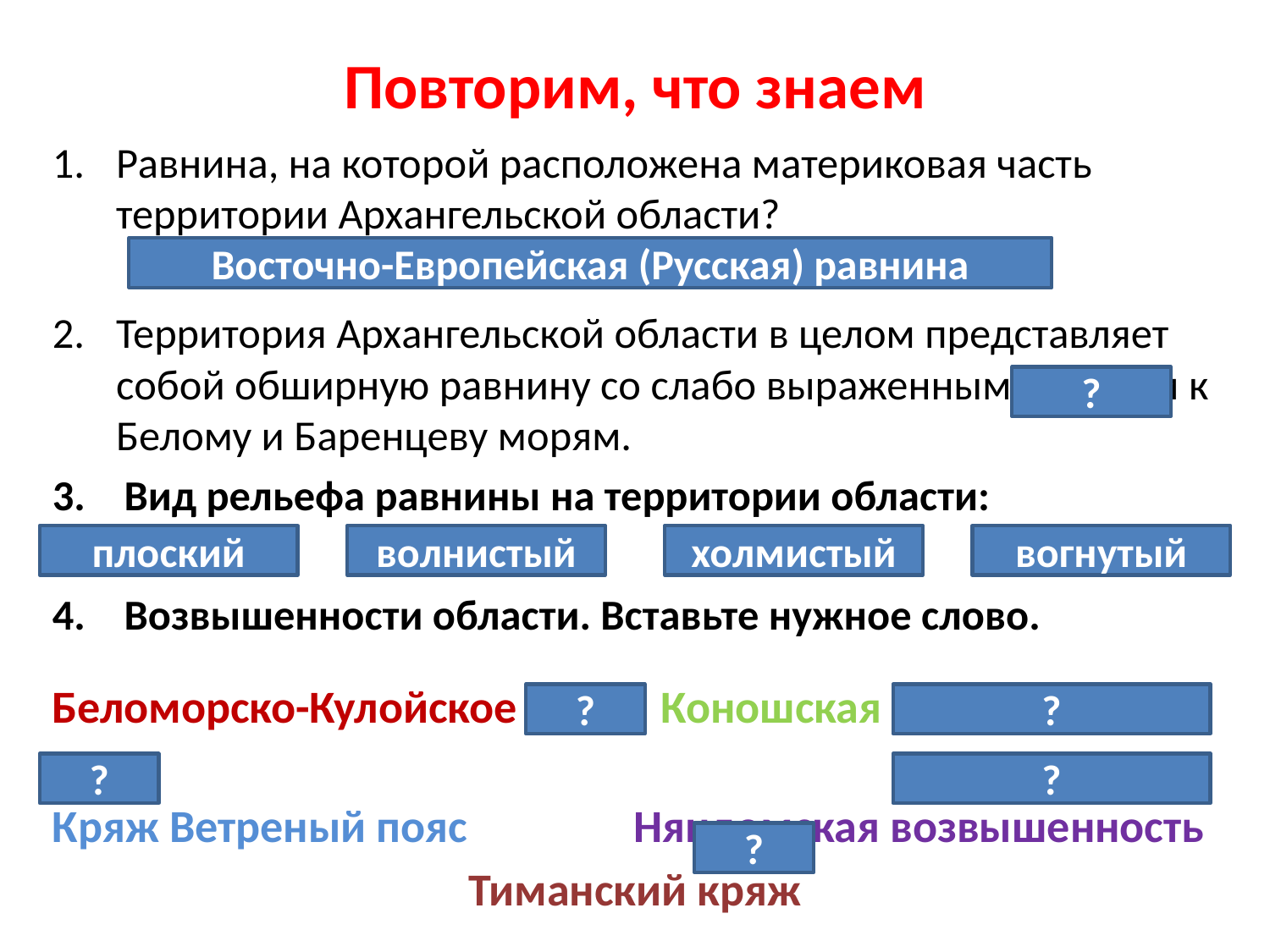

# Повторим, что знаем
Равнина, на которой расположена материковая часть территории Архангельской области?

Территория Архангельской области в целом представляет собой обширную равнину со слабо выраженным уклоном к Белому и Баренцеву морям.
Вид рельефа равнины на территории области:

Возвышенности области. Вставьте нужное слово.

Беломорско-Кулойское плато  Коношская возвышенность
Кряж Ветреный пояс                Няндомская возвышенность
Тиманский кряж
Восточно-Европейская (Русская) равнина
?
плоский
волнистый
холмистый
вогнутый
?
?
?
?
?